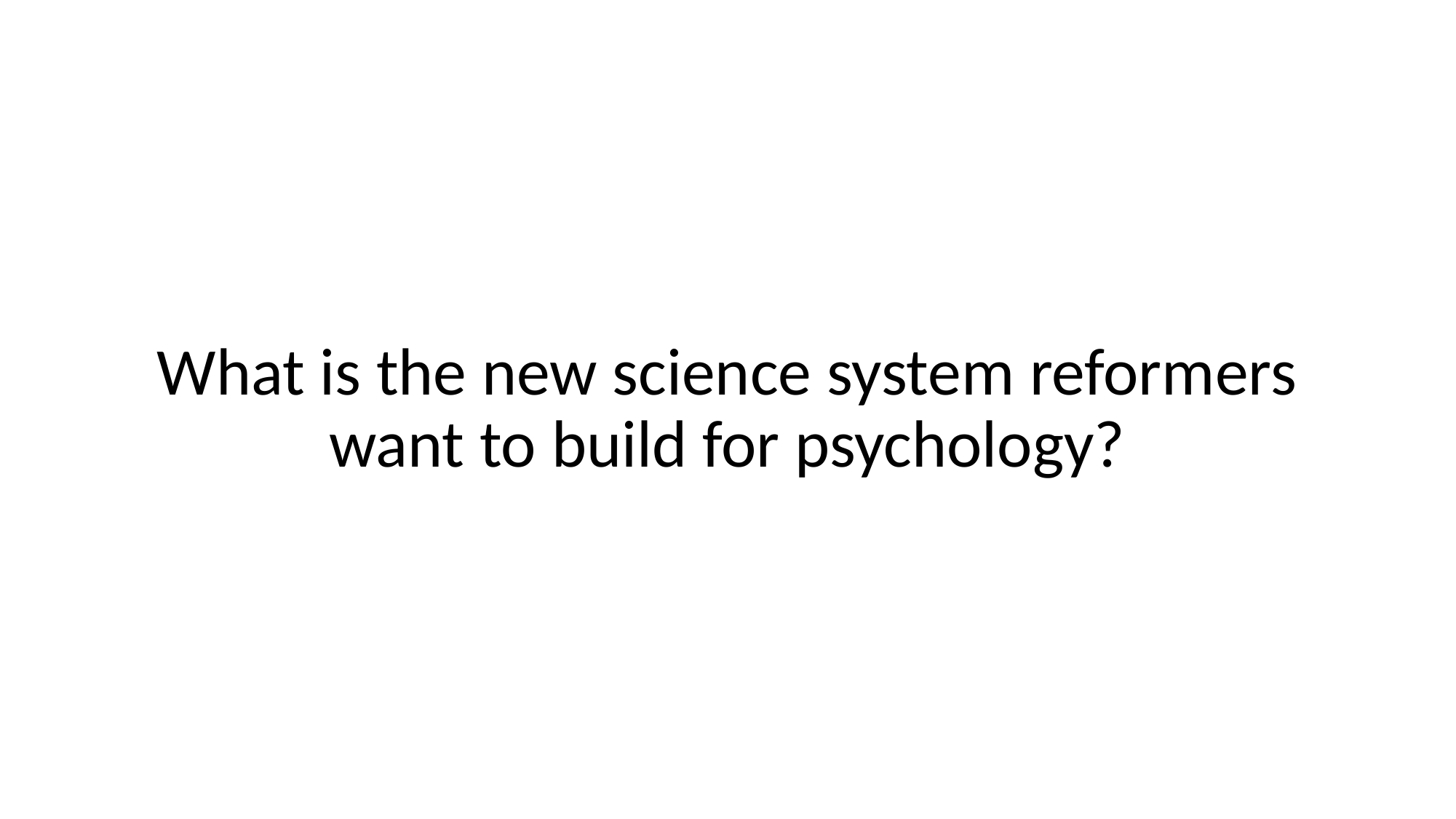

# What is the new science system reformers want to build for psychology?